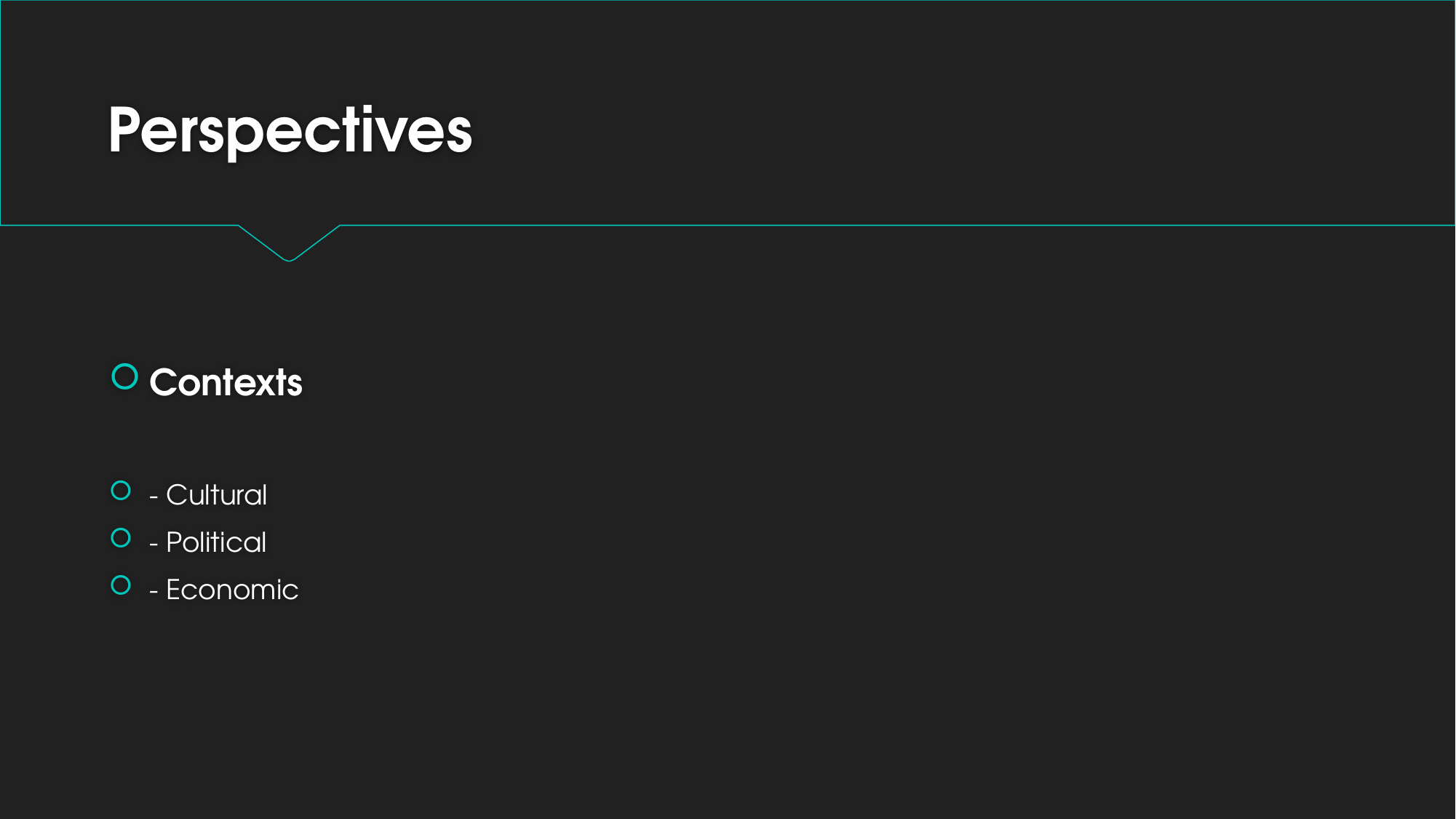

# Perspectives
Contexts

- Cultural
- Political
- Economic